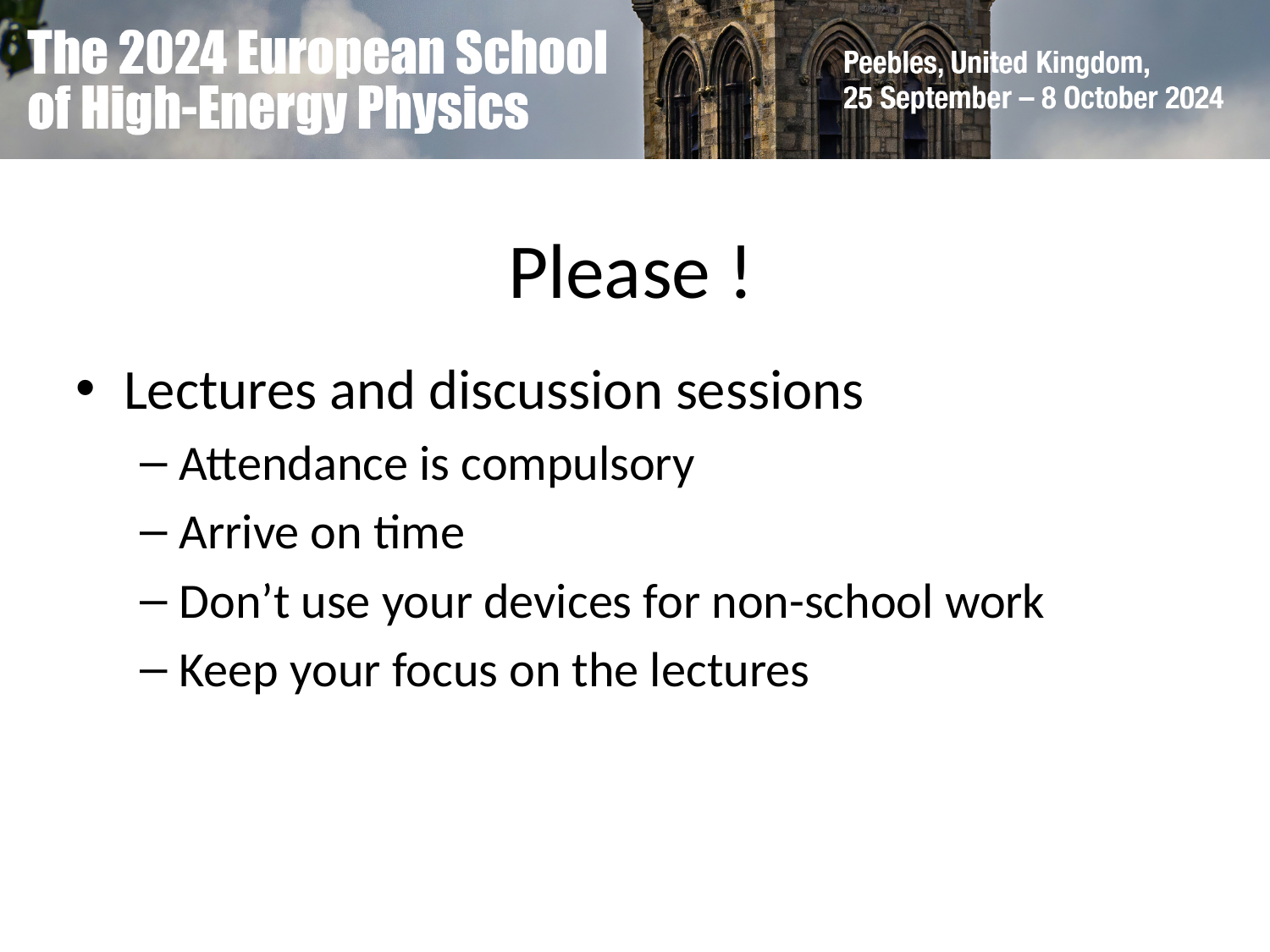

Please !
Lectures and discussion sessions
Attendance is compulsory
Arrive on time
Don’t use your devices for non-school work
Keep your focus on the lectures